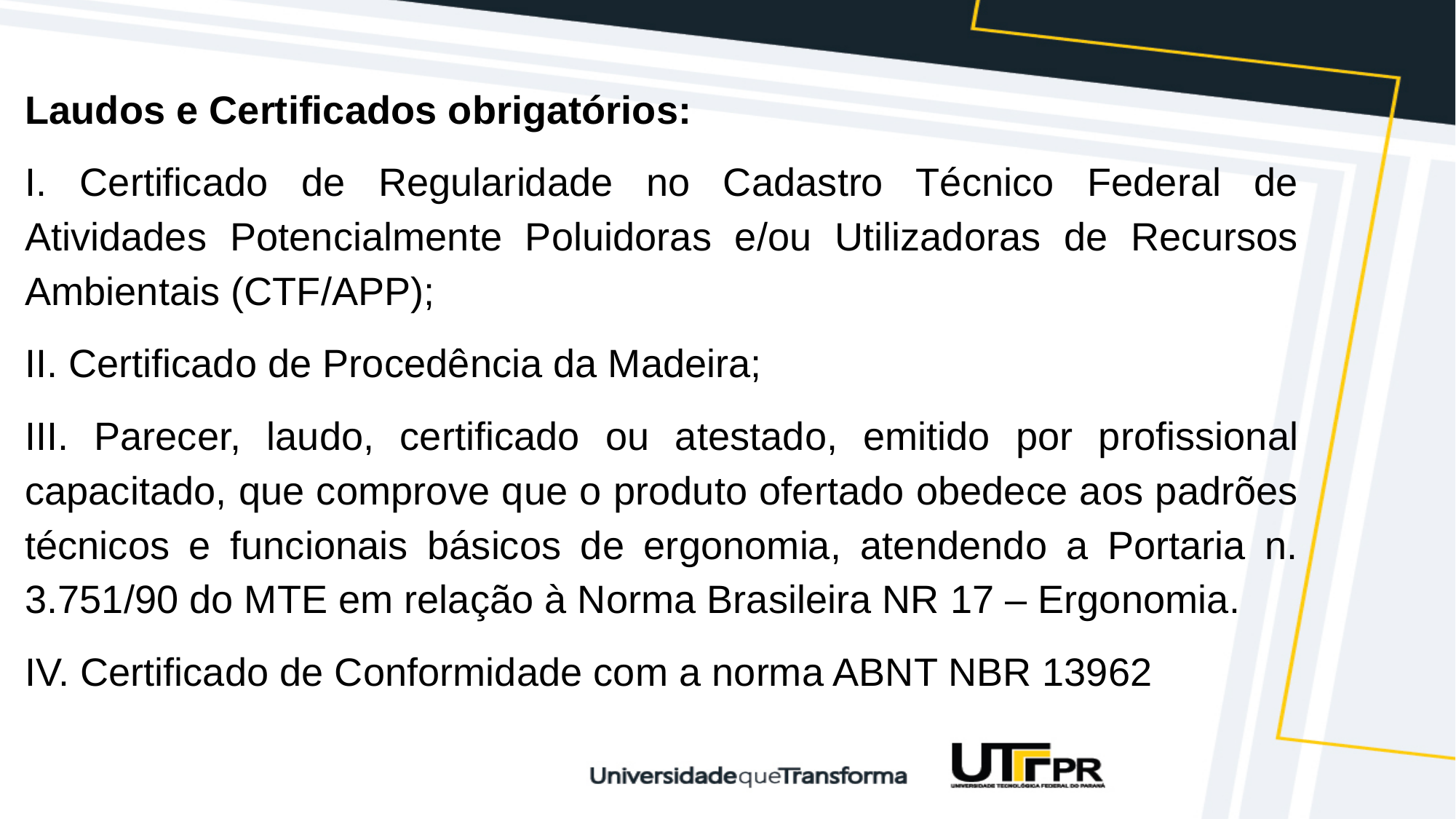

Laudos e Certificados obrigatórios:
I. Certificado de Regularidade no Cadastro Técnico Federal de Atividades Potencialmente Poluidoras e/ou Utilizadoras de Recursos Ambientais (CTF/APP);
II. Certificado de Procedência da Madeira;
III. Parecer, laudo, certificado ou atestado, emitido por profissional capacitado, que comprove que o produto ofertado obedece aos padrões técnicos e funcionais básicos de ergonomia, atendendo a Portaria n. 3.751/90 do MTE em relação à Norma Brasileira NR 17 – Ergonomia.
IV. Certificado de Conformidade com a norma ABNT NBR 13962